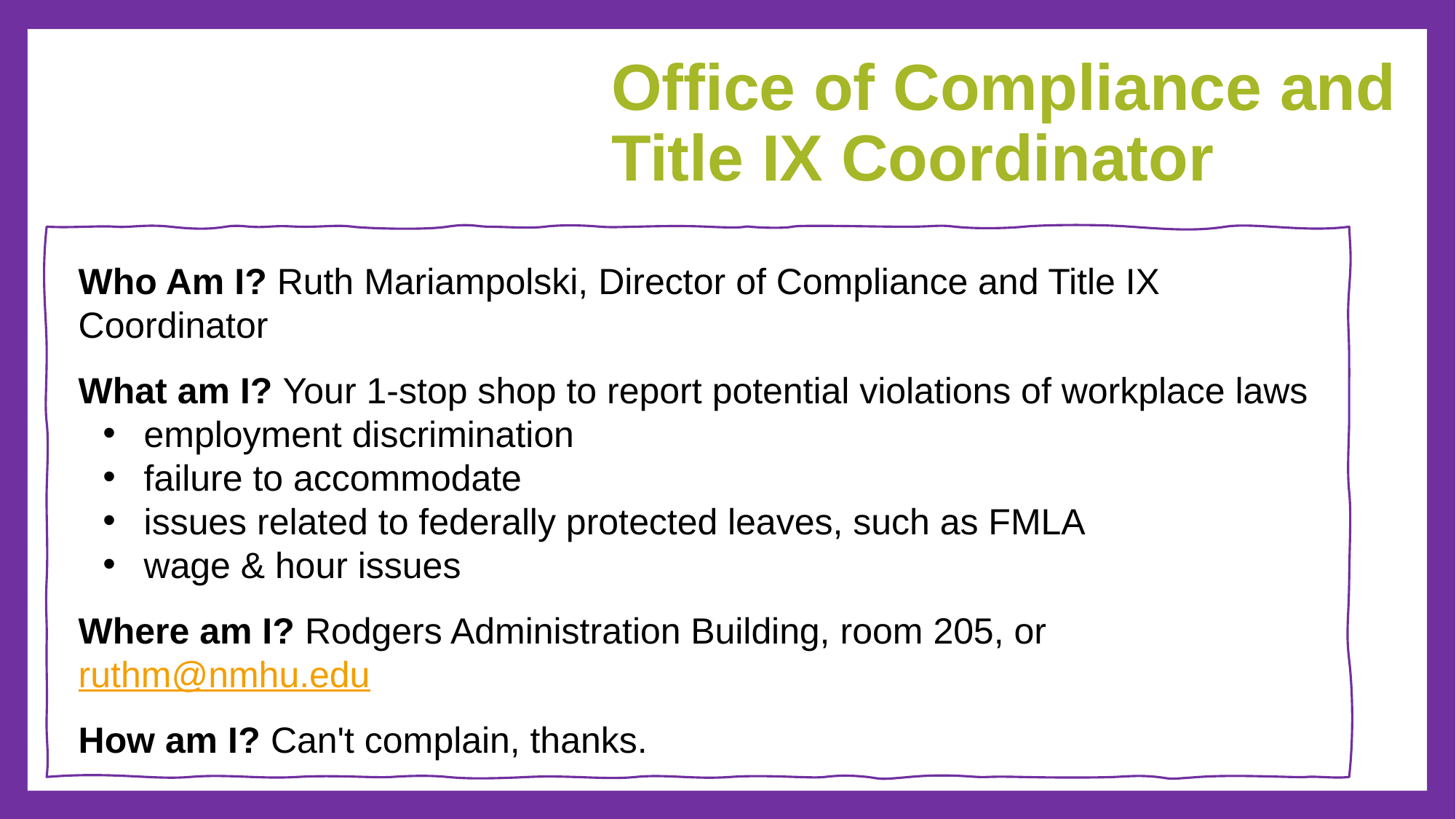

# Office of Compliance and Title IX Coordinator

Who Am I? Ruth Mariampolski, Director of Compliance and Title IX Coordinator

What am I? Your 1-stop shop to report potential violations of workplace laws
employment discrimination
failure to accommodate
issues related to federally protected leaves, such as FMLA
wage & hour issues

Where am I? Rodgers Administration Building, room 205, or ruthm@nmhu.edu

How am I? Can't complain, thanks.